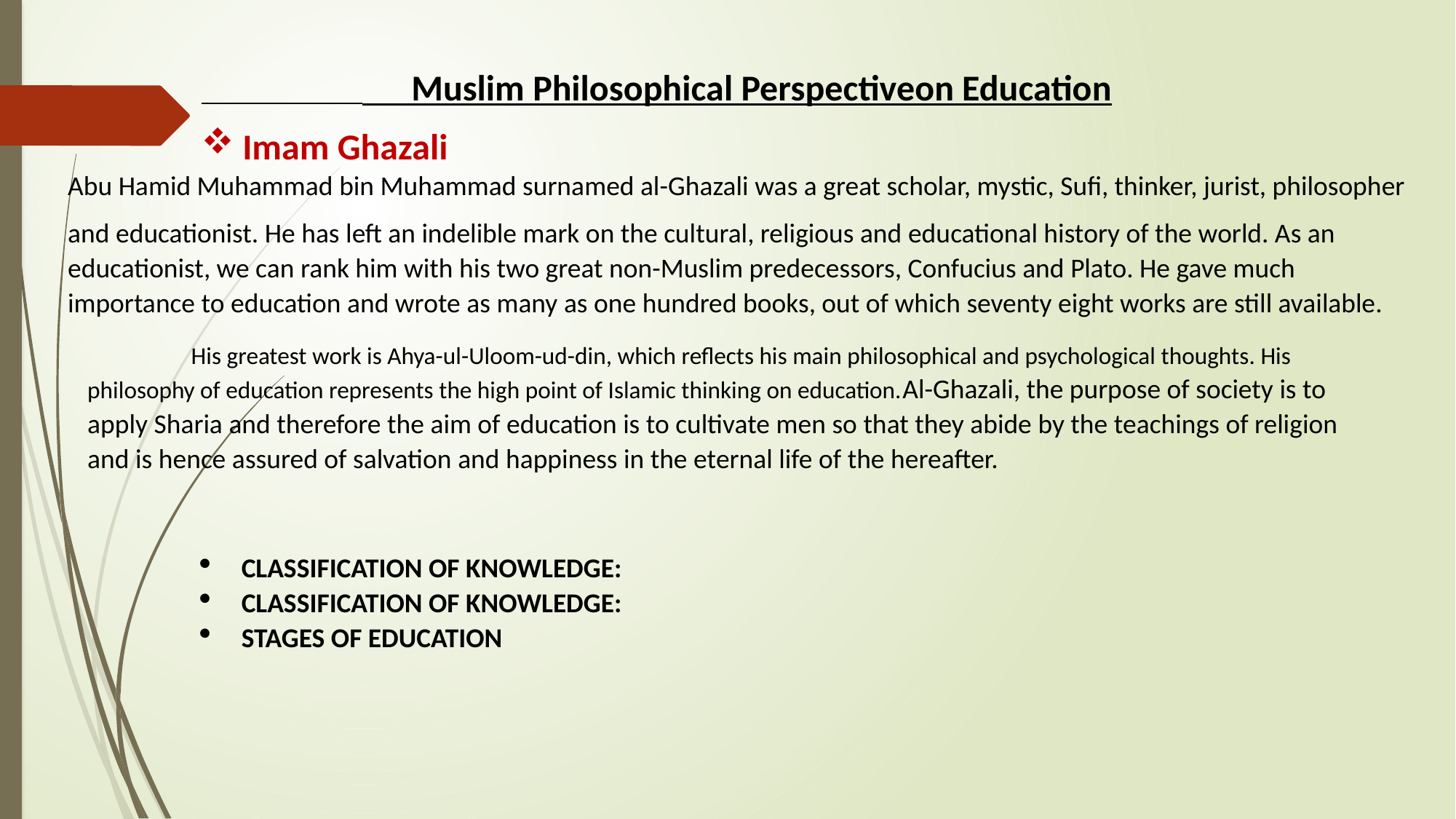

Muslim Philosophical Perspectiveon Education
Imam Ghazali
Abu Hamid Muhammad bin Muhammad surnamed al-Ghazali was a great scholar, mystic, Sufi, thinker, jurist, philosopher
and educationist. He has left an indelible mark on the cultural, religious and educational history of the world. As an educationist, we can rank him with his two great non-Muslim predecessors, Confucius and Plato. He gave much importance to education and wrote as many as one hundred books, out of which seventy eight works are still available.
                   His greatest work is Ahya-ul-Uloom-ud-din, which reflects his main philosophical and psychological thoughts. His philosophy of education represents the high point of Islamic thinking on education.Al-Ghazali, the purpose of society is to apply Sharia and therefore the aim of education is to cultivate men so that they abide by the teachings of religion and is hence assured of salvation and happiness in the eternal life of the hereafter.
CLASSIFICATION OF KNOWLEDGE:
CLASSIFICATION OF KNOWLEDGE:
STAGES OF EDUCATION